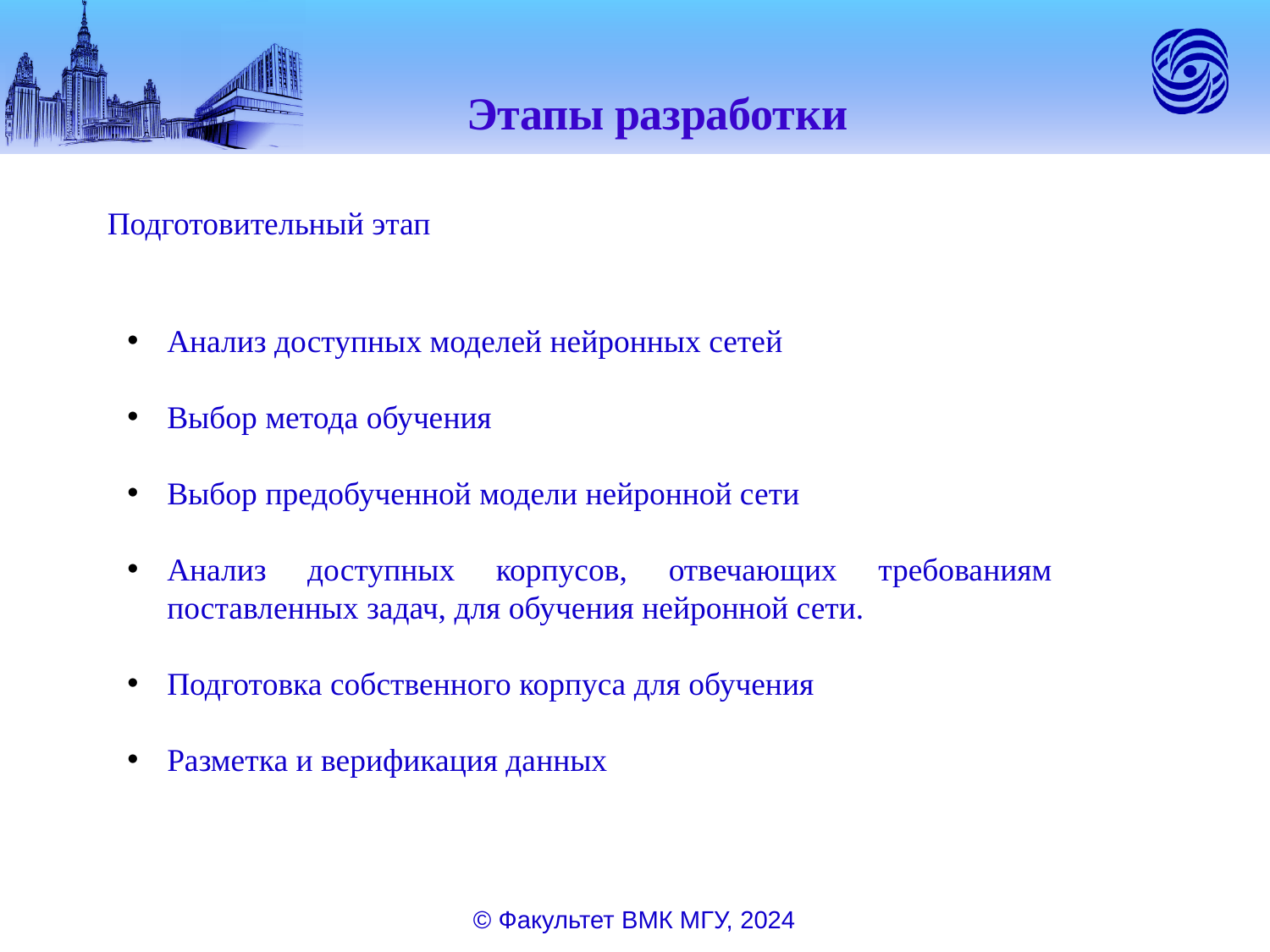

Этапы разработки
Подготовительный этап
Анализ доступных моделей нейронных сетей

Выбор метода обучения

Выбор предобученной модели нейронной сети

Анализ доступных корпусов, отвечающих требованиям поставленных задач, для обучения нейронной сети.

Подготовка собственного корпуса для обучения

Разметка и верификация данных
19.02.18
19.02.18
© Факультет ВМК МГУ, 2024